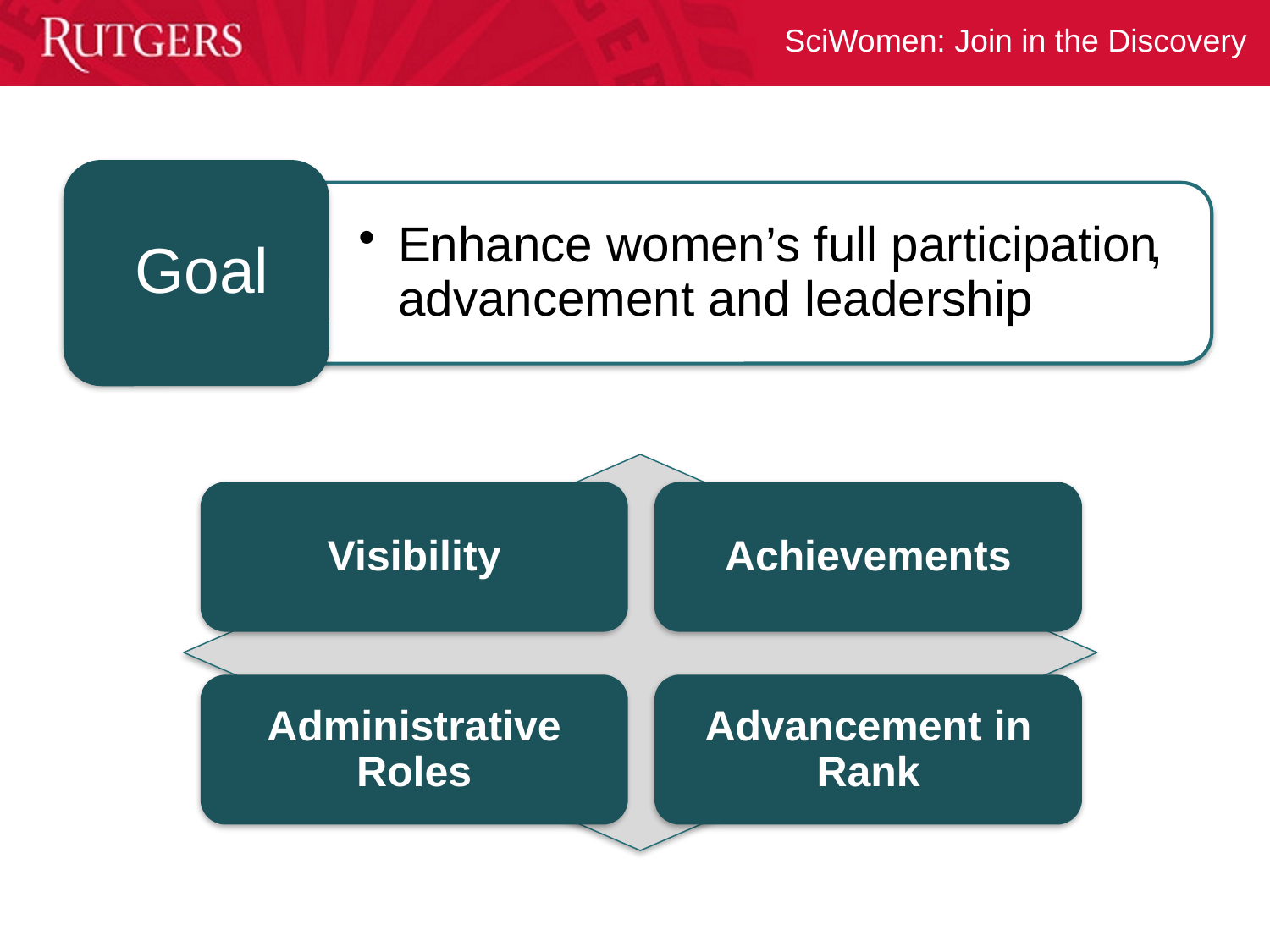

Enhance women’s full participation advancement and leadership
Goal
,

Visibility
Achievements
Administrative Roles
Advancement in Rank